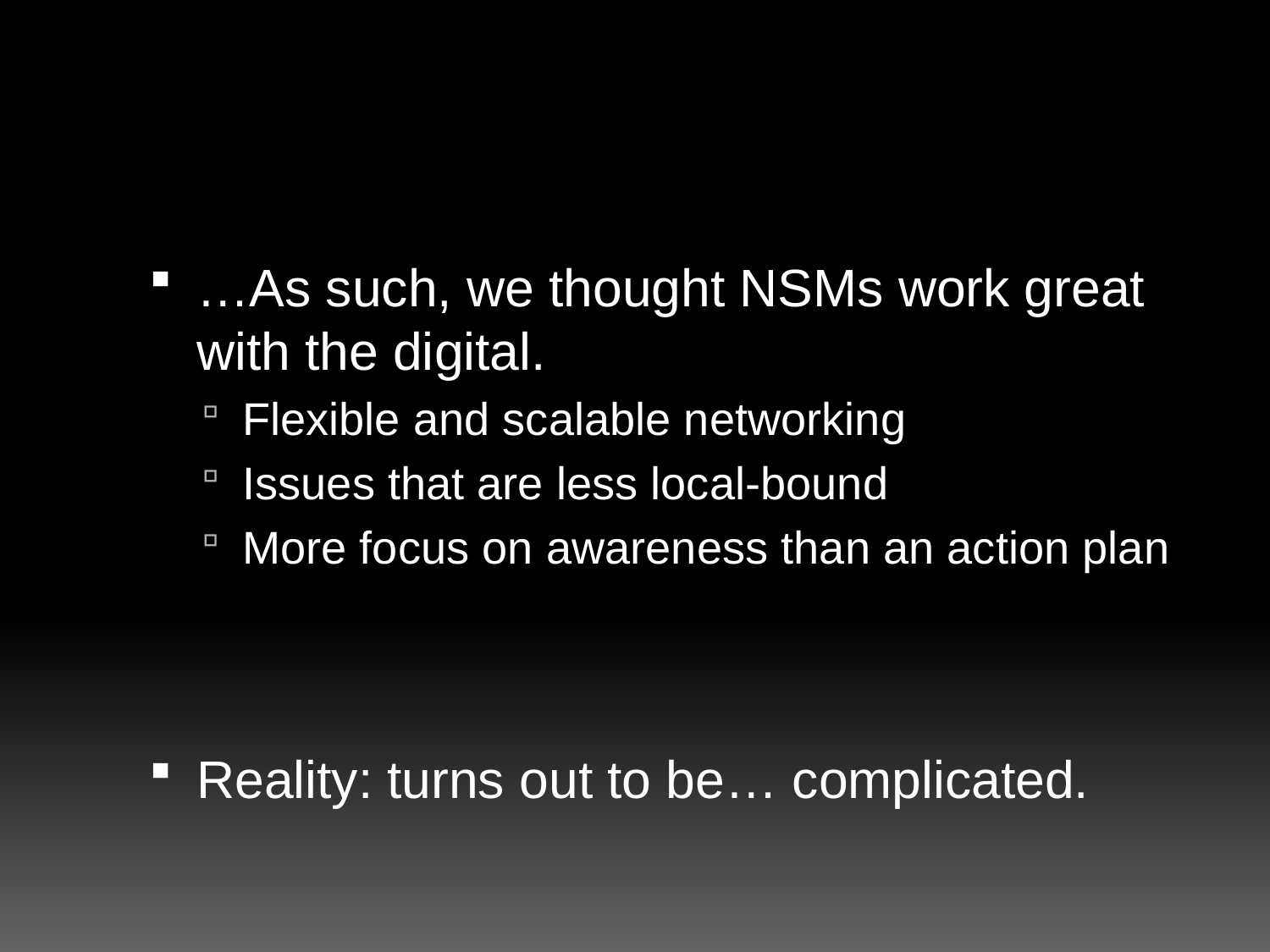

#
…As such, we thought NSMs work great with the digital.
Flexible and scalable networking
Issues that are less local-bound
More focus on awareness than an action plan

Reality: turns out to be… complicated.